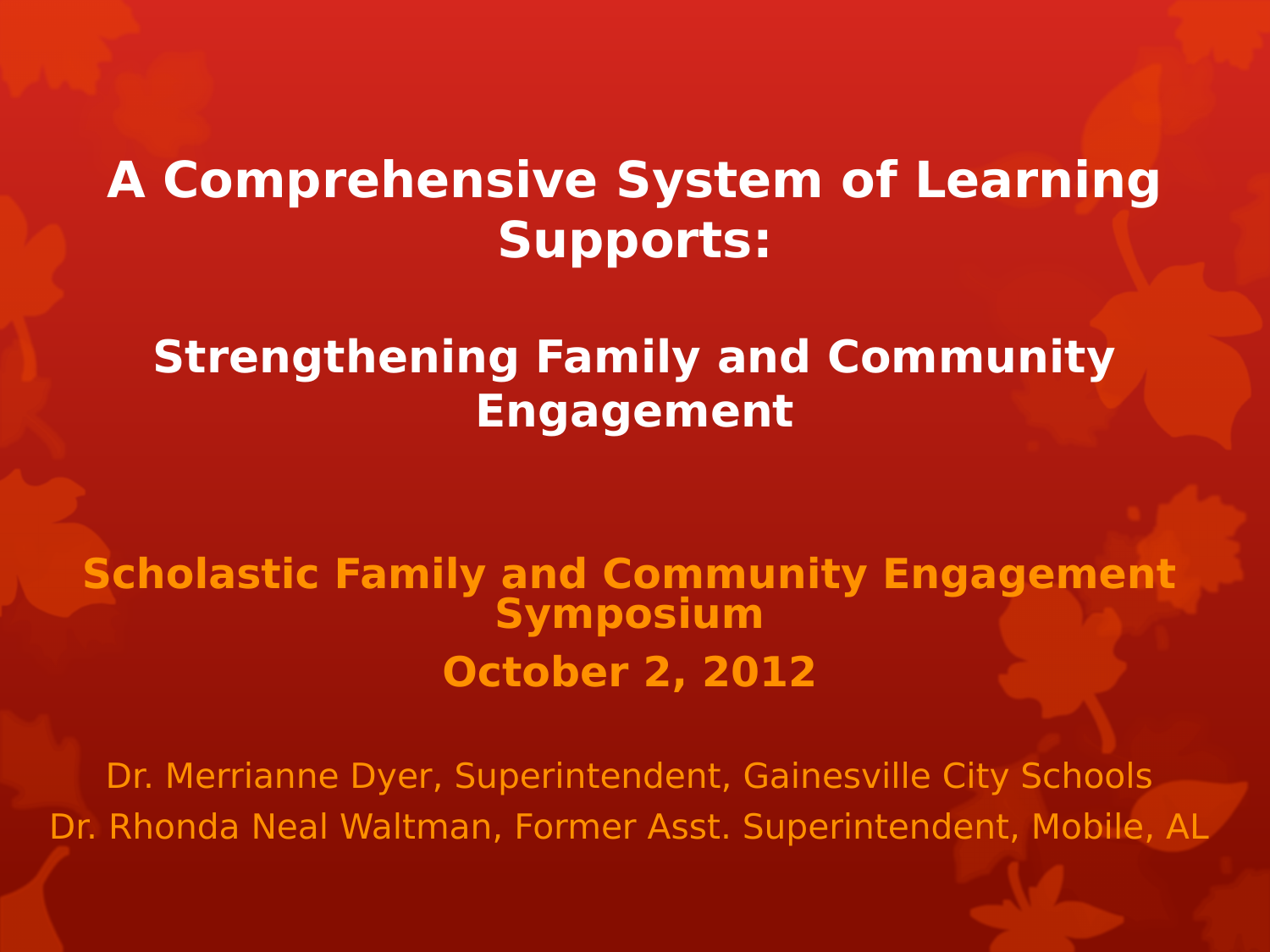

# A Comprehensive System of Learning Supports: Strengthening Family and Community Engagement
Scholastic Family and Community Engagement Symposium
October 2, 2012

Dr. Merrianne Dyer, Superintendent, Gainesville City Schools
Dr. Rhonda Neal Waltman, Former Asst. Superintendent, Mobile, AL